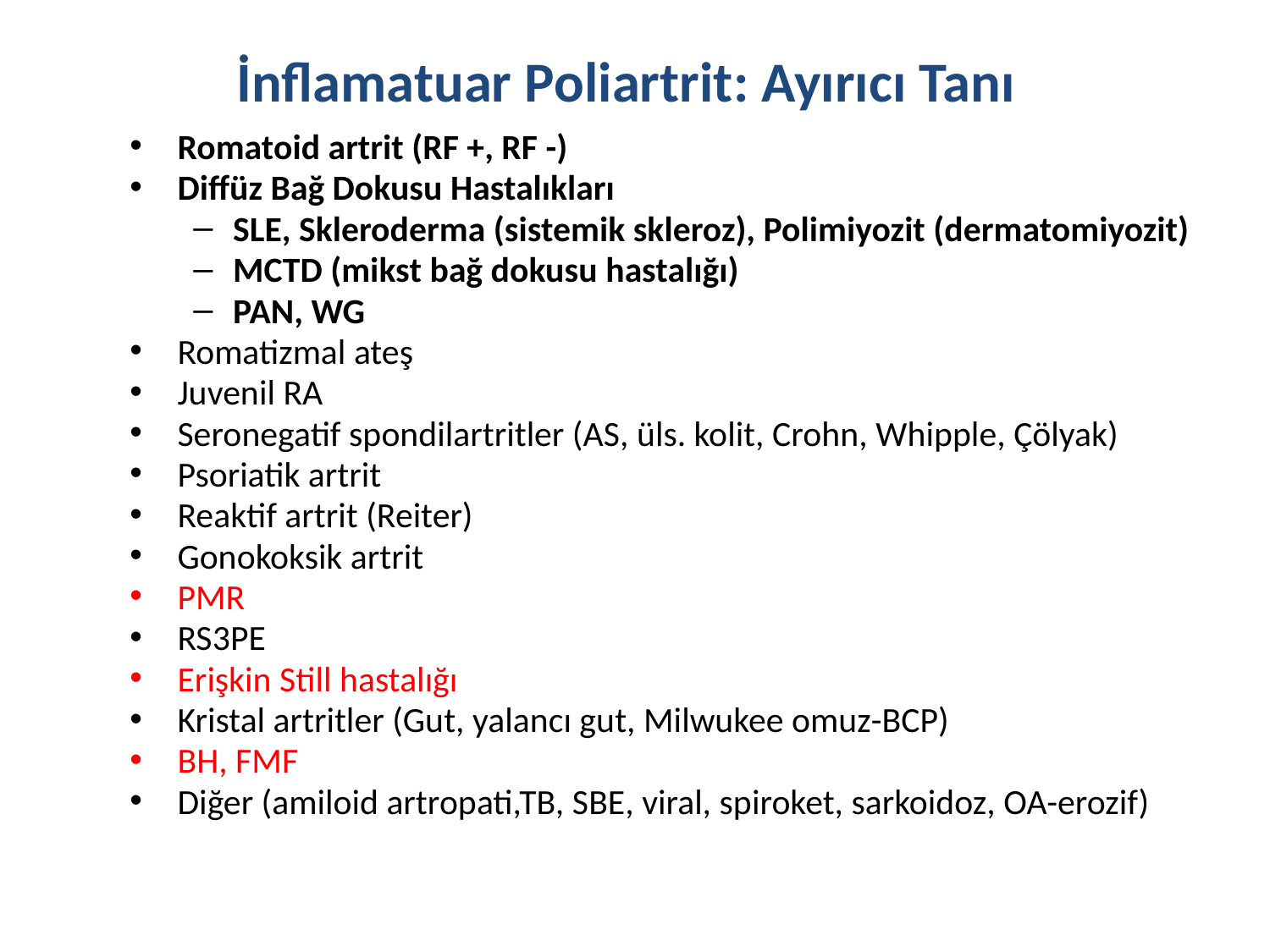

# İnflamatuar Poliartrit: Ayırıcı Tanı
Romatoid artrit (RF +, RF -)
Diffüz Bağ Dokusu Hastalıkları
SLE, Skleroderma (sistemik skleroz), Polimiyozit (dermatomiyozit)
MCTD (mikst bağ dokusu hastalığı)
PAN, WG
Romatizmal ateş
Juvenil RA
Seronegatif spondilartritler (AS, üls. kolit, Crohn, Whipple, Çölyak)
Psoriatik artrit
Reaktif artrit (Reiter)
Gonokoksik artrit
PMR
RS3PE
Erişkin Still hastalığı
Kristal artritler (Gut, yalancı gut, Milwukee omuz-BCP)
BH, FMF
Diğer (amiloid artropati,TB, SBE, viral, spiroket, sarkoidoz, OA-erozif)